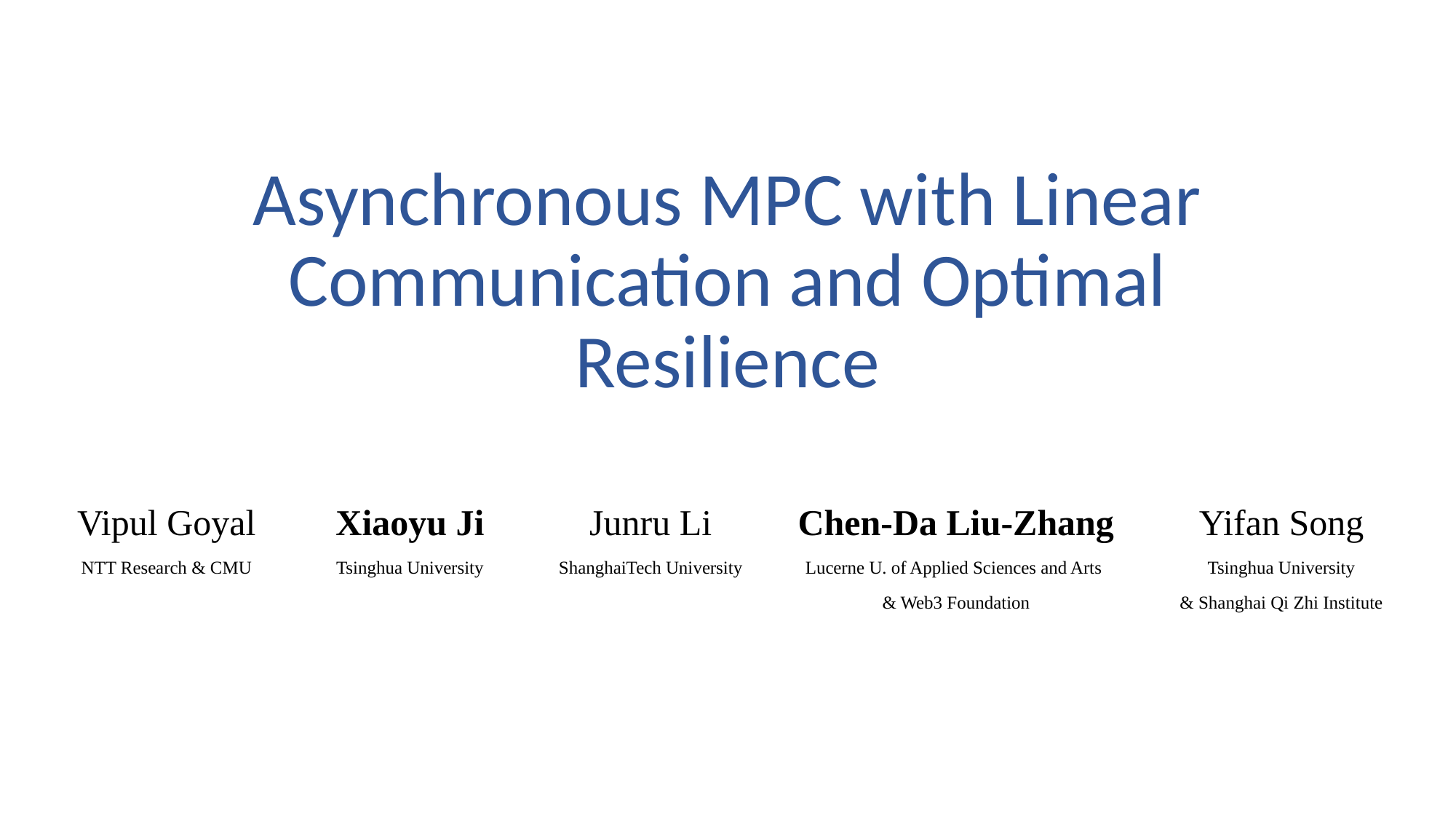

# Asynchronous MPC with Linear Communication and Optimal Resilience
Vipul Goyal
NTT Research & CMU
Xiaoyu Ji
 Tsinghua University
Junru Li
ShanghaiTech University
Chen-Da Liu-Zhang
Lucerne U. of Applied Sciences and Arts
& Web3 Foundation
Yifan Song
 Tsinghua University
& Shanghai Qi Zhi Institute